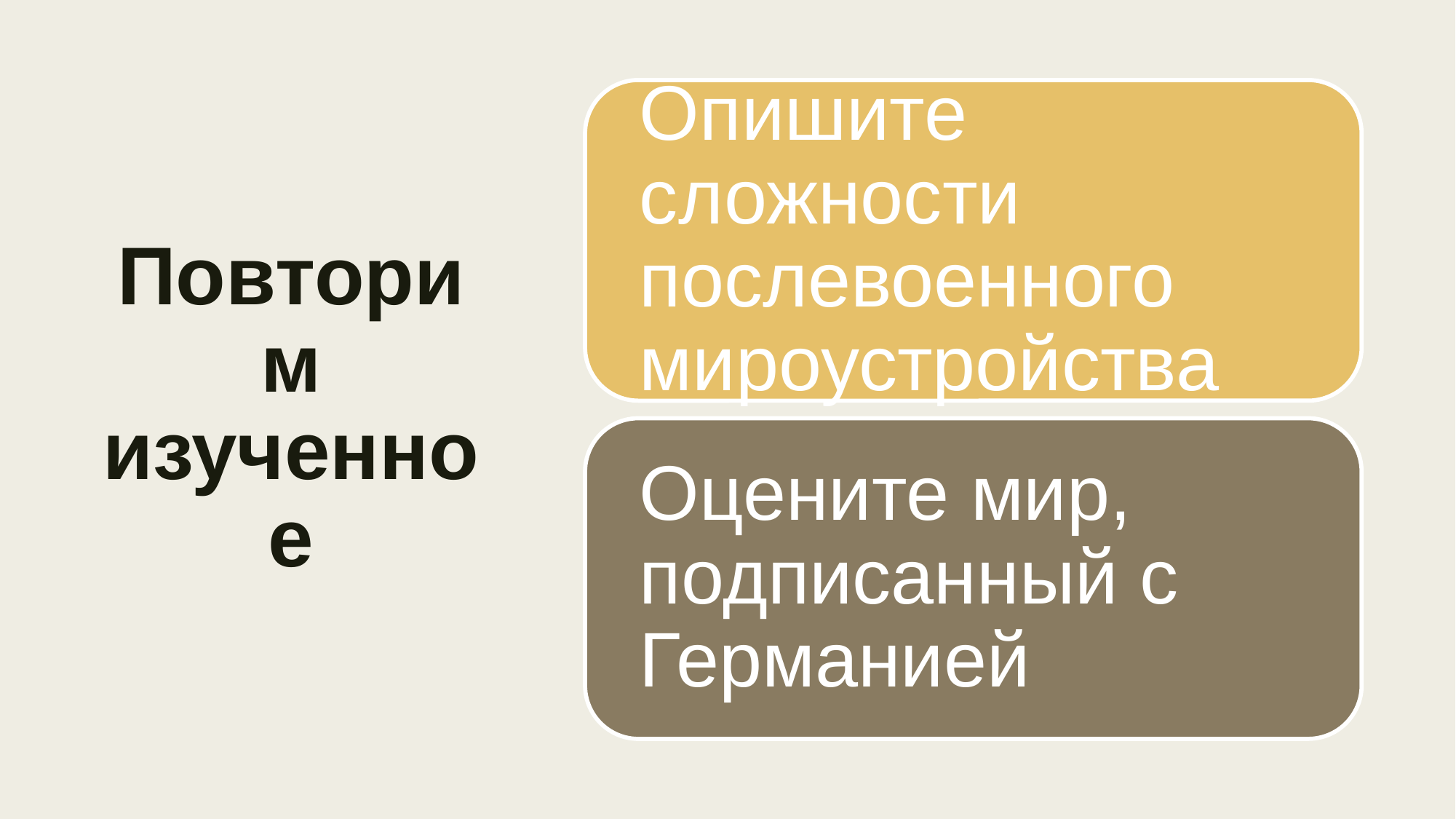

# Повторим изученное
Опишите сложности послевоенного мироустройства
Оцените мир, подписанный с Германией